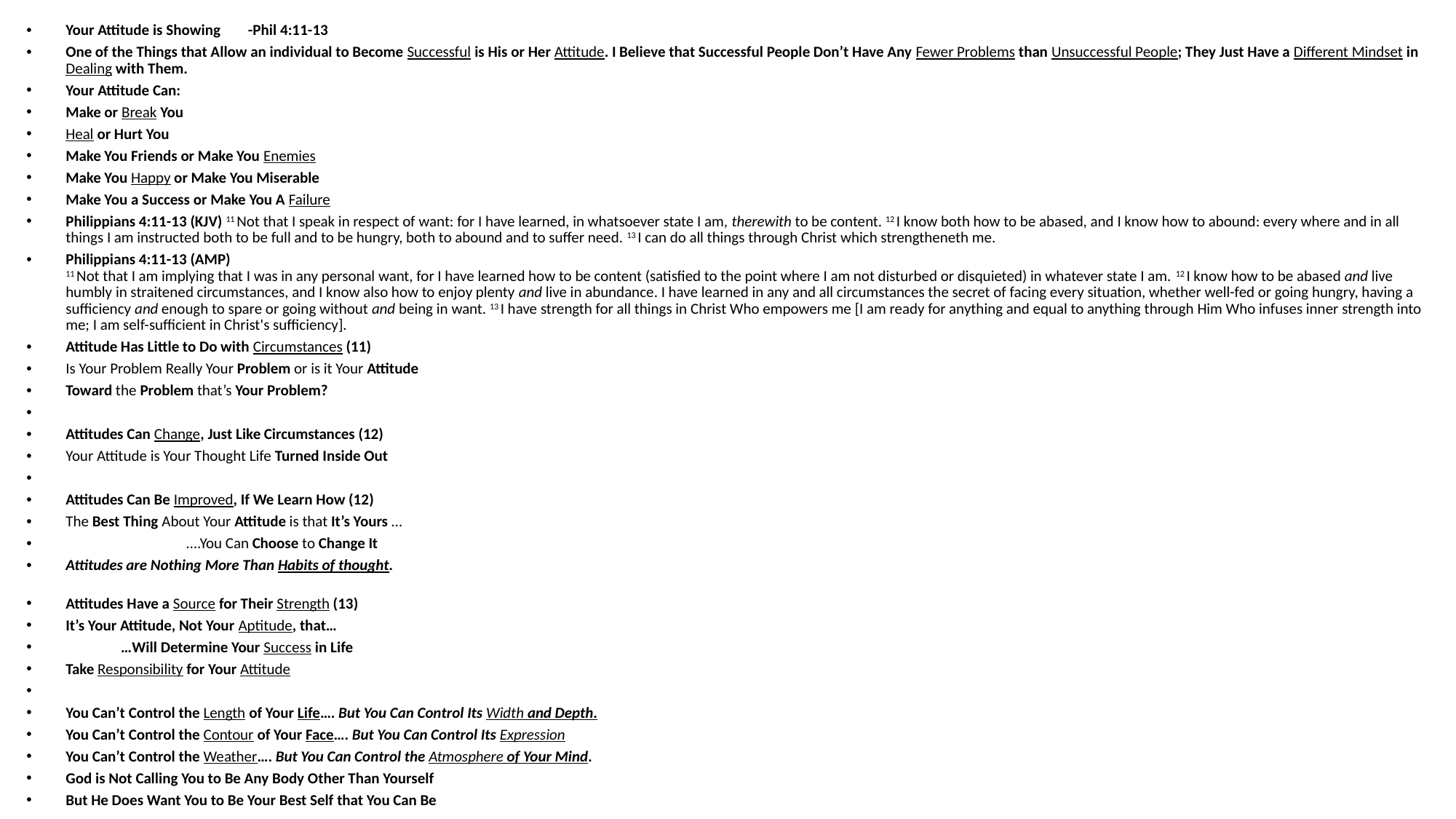

Your Attitude is Showing        -Phil 4:11-13
One of the Things that Allow an individual to Become Successful is His or Her Attitude. I Believe that Successful People Don’t Have Any Fewer Problems than Unsuccessful People; They Just Have a Different Mindset in Dealing with Them.
Your Attitude Can:
Make or Break You
Heal or Hurt You
Make You Friends or Make You Enemies
Make You Happy or Make You Miserable
Make You a Success or Make You A Failure
Philippians 4:11-13 (KJV) 11 Not that I speak in respect of want: for I have learned, in whatsoever state I am, therewith to be content. 12 I know both how to be abased, and I know how to abound: every where and in all things I am instructed both to be full and to be hungry, both to abound and to suffer need. 13 I can do all things through Christ which strengtheneth me.
Philippians 4:11-13 (AMP)
11 Not that I am implying that I was in any personal want, for I have learned how to be content (satisfied to the point where I am not disturbed or disquieted) in whatever state I am. 12 I know how to be abased and live humbly in straitened circumstances, and I know also how to enjoy plenty and live in abundance. I have learned in any and all circumstances the secret of facing every situation, whether well-fed or going hungry, having a sufficiency and enough to spare or going without and being in want. 13 I have strength for all things in Christ Who empowers me [I am ready for anything and equal to anything through Him Who infuses inner strength into me; I am self-sufficient in Christ's sufficiency].
Attitude Has Little to Do with Circumstances (11)
Is Your Problem Really Your Problem or is it Your Attitude
Toward the Problem that’s Your Problem?

Attitudes Can Change, Just Like Circumstances (12)
Your Attitude is Your Thought Life Turned Inside Out

Attitudes Can Be Improved, If We Learn How (12)
The Best Thing About Your Attitude is that It’s Yours …
                                   ….You Can Choose to Change It
Attitudes are Nothing More Than Habits of thought.
Attitudes Have a Source for Their Strength (13)
It’s Your Attitude, Not Your Aptitude, that…
                …Will Determine Your Success in Life
Take Responsibility for Your Attitude

You Can’t Control the Length of Your Life…. But You Can Control Its Width and Depth.
You Can’t Control the Contour of Your Face…. But You Can Control Its Expression
You Can’t Control the Weather…. But You Can Control the Atmosphere of Your Mind.
God is Not Calling You to Be Any Body Other Than Yourself
But He Does Want You to Be Your Best Self that You Can Be